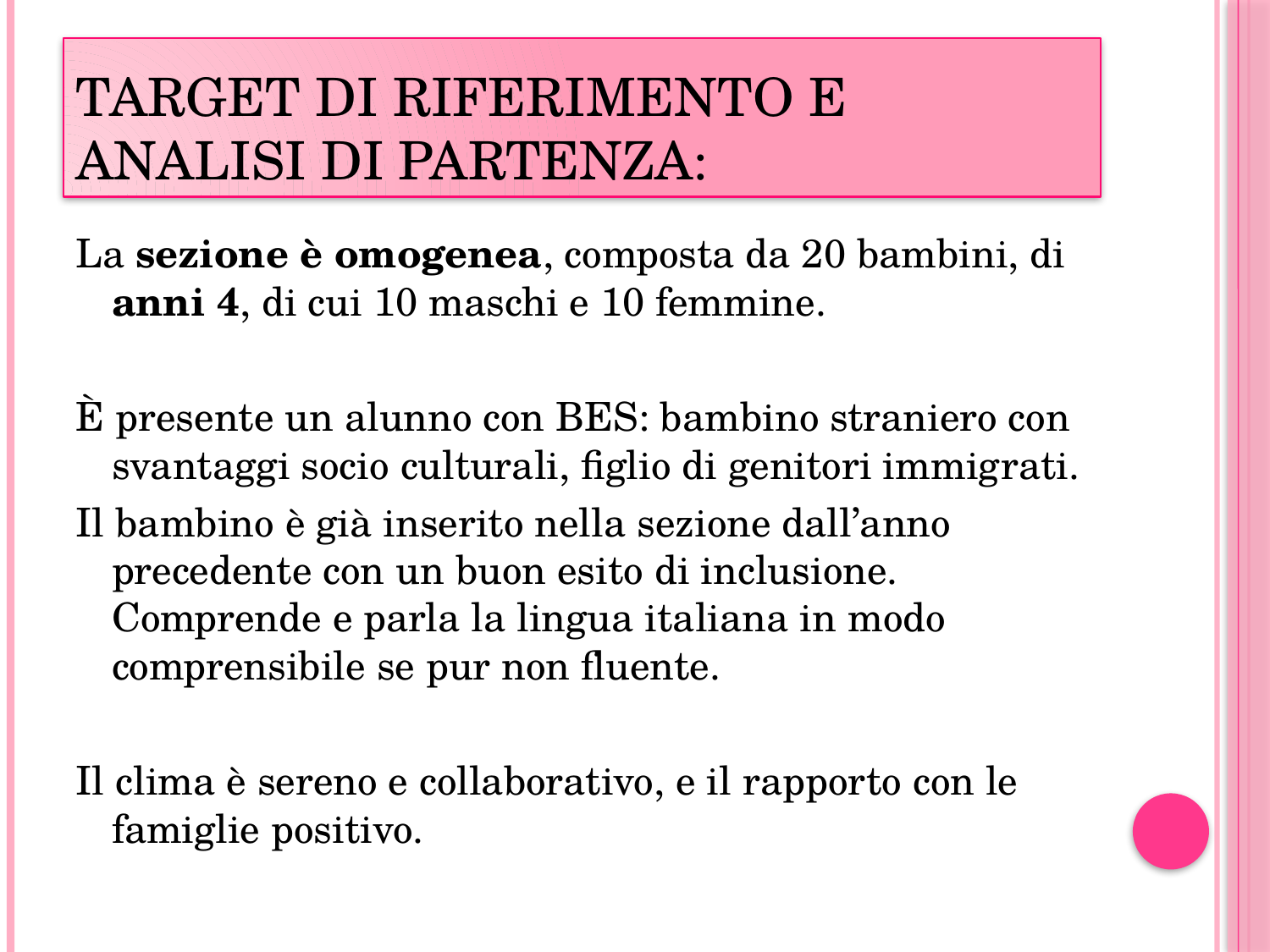

# Target di riferimento e analisi di partenza:
La sezione è omogenea, composta da 20 bambini, di anni 4, di cui 10 maschi e 10 femmine.

È presente un alunno con BES: bambino straniero con svantaggi socio culturali, figlio di genitori immigrati.
Il bambino è già inserito nella sezione dall’anno precedente con un buon esito di inclusione. Comprende e parla la lingua italiana in modo comprensibile se pur non fluente.

Il clima è sereno e collaborativo, e il rapporto con le famiglie positivo.